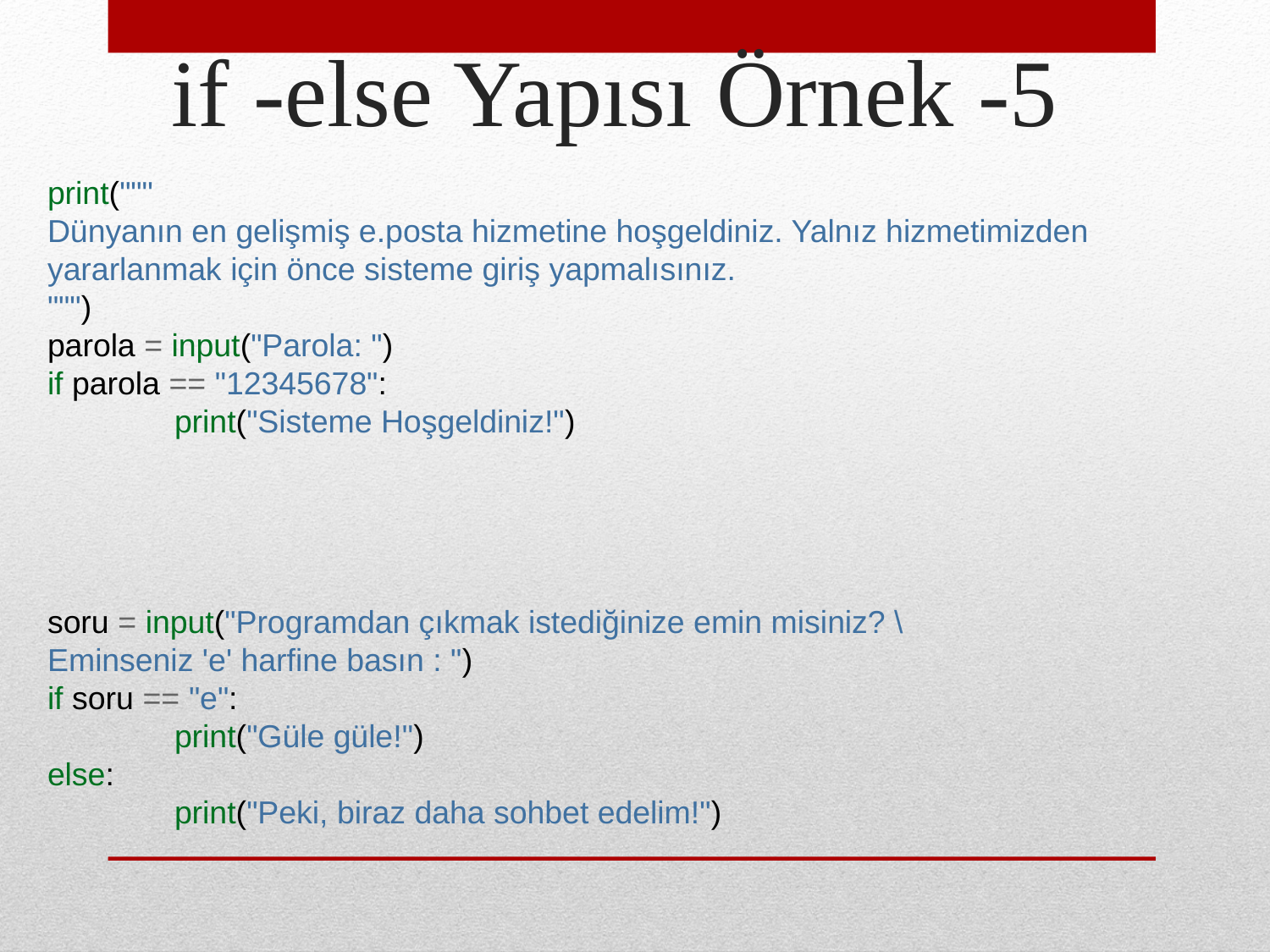

if -else Yapısı Örnek -5
print("""
Dünyanın en gelişmiş e.posta hizmetine hoşgeldiniz. Yalnız hizmetimizden
yararlanmak için önce sisteme giriş yapmalısınız.
""")
parola = input("Parola: ")
if parola == "12345678":
	print("Sisteme Hoşgeldiniz!")
soru = input("Programdan çıkmak istediğinize emin misiniz? \
Eminseniz 'e' harfine basın : ")
if soru == "e":
	print("Güle güle!")
else:
	print("Peki, biraz daha sohbet edelim!")